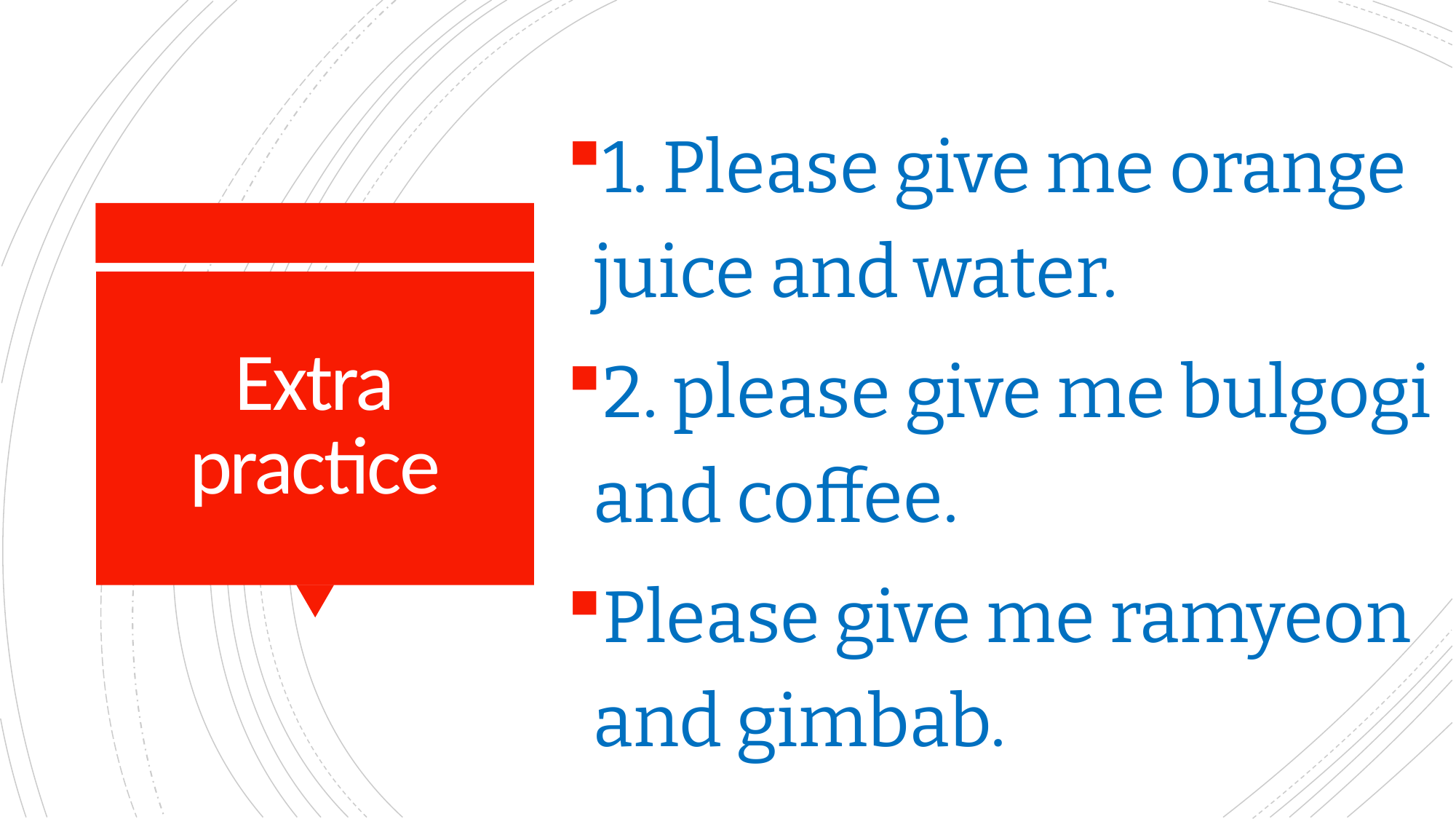

1. Please give me orange juice and water.
2. please give me bulgogi and coffee.
Please give me ramyeon and gimbab.
# Extra practice